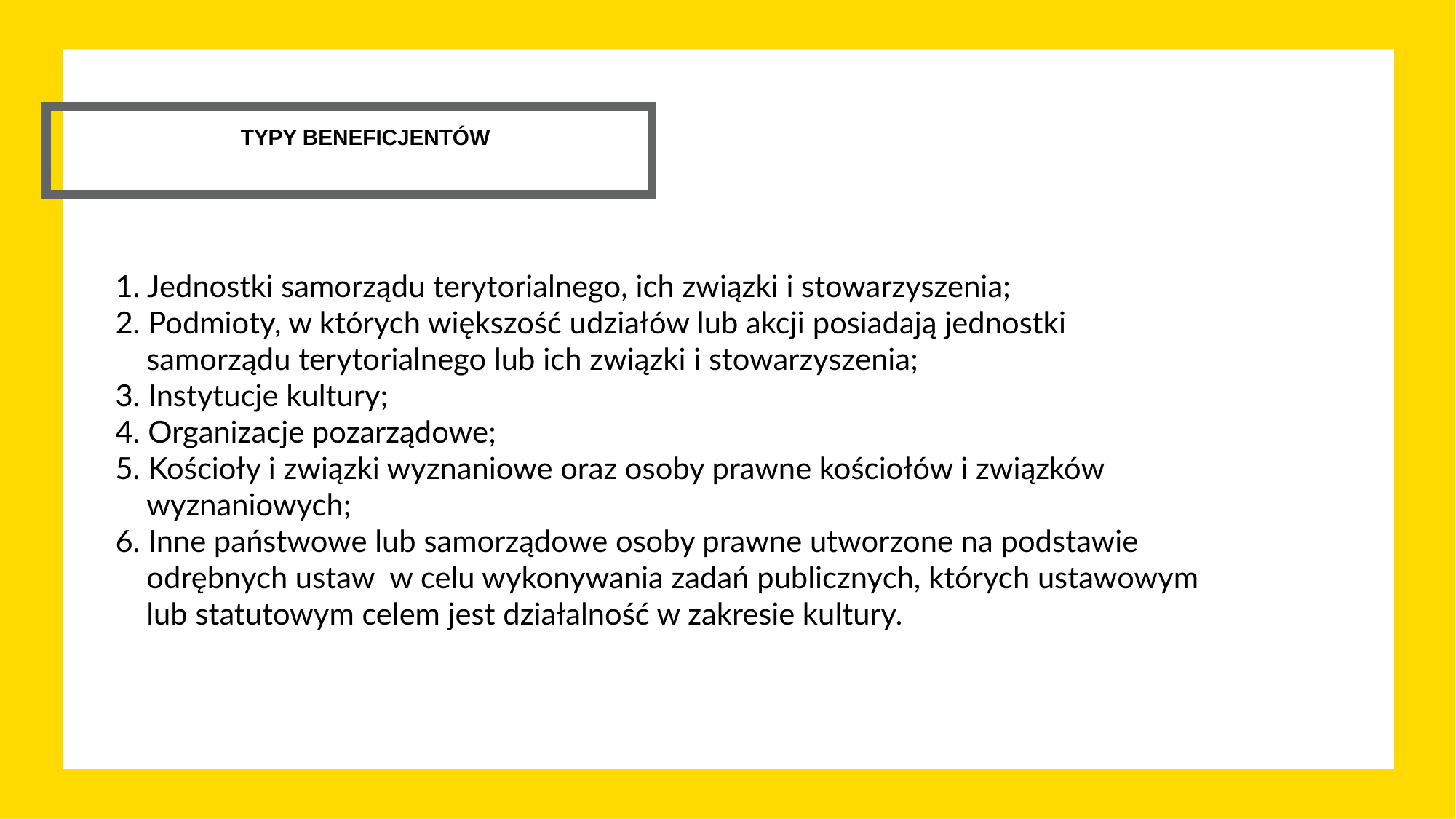

# TYPY BENEFICJENTÓW

1. Jednostki samorządu terytorialnego, ich związki i stowarzyszenia;
2. Podmioty, w których większość udziałów lub akcji posiadają jednostki
    samorządu terytorialnego lub ich związki i stowarzyszenia;
3. Instytucje kultury;
4. Organizacje pozarządowe;
5. Kościoły i związki wyznaniowe oraz osoby prawne kościołów i związków
    wyznaniowych;
6. Inne państwowe lub samorządowe osoby prawne utworzone na podstawie
    odrębnych ustaw  w celu wykonywania zadań publicznych, których ustawowym
    lub statutowym celem jest działalność w zakresie kultury.